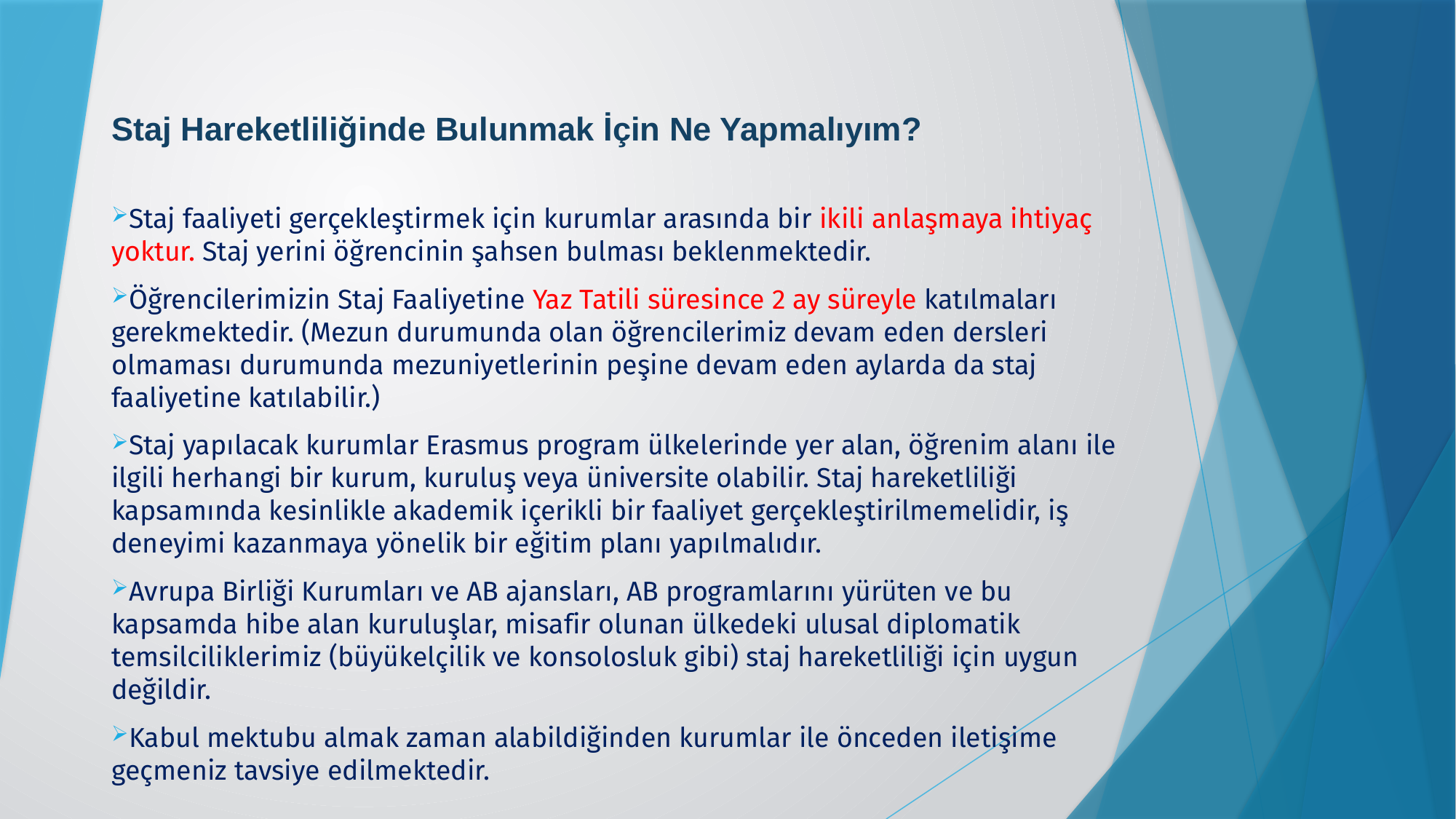

Staj Hareketliliğinde Bulunmak İçin Ne Yapmalıyım?
Staj faaliyeti gerçekleştirmek için kurumlar arasında bir ikili anlaşmaya ihtiyaç yoktur. Staj yerini öğrencinin şahsen bulması beklenmektedir.
Öğrencilerimizin Staj Faaliyetine Yaz Tatili süresince 2 ay süreyle katılmaları gerekmektedir. (Mezun durumunda olan öğrencilerimiz devam eden dersleri olmaması durumunda mezuniyetlerinin peşine devam eden aylarda da staj faaliyetine katılabilir.)
Staj yapılacak kurumlar Erasmus program ülkelerinde yer alan, öğrenim alanı ile ilgili herhangi bir kurum, kuruluş veya üniversite olabilir. Staj hareketliliği kapsamında kesinlikle akademik içerikli bir faaliyet gerçekleştirilmemelidir, iş deneyimi kazanmaya yönelik bir eğitim planı yapılmalıdır.
Avrupa Birliği Kurumları ve AB ajansları, AB programlarını yürüten ve bu kapsamda hibe alan kuruluşlar, misafir olunan ülkedeki ulusal diplomatik temsilciliklerimiz (büyükelçilik ve konsolosluk gibi) staj hareketliliği için uygun değildir.
Kabul mektubu almak zaman alabildiğinden kurumlar ile önceden iletişime geçmeniz tavsiye edilmektedir.